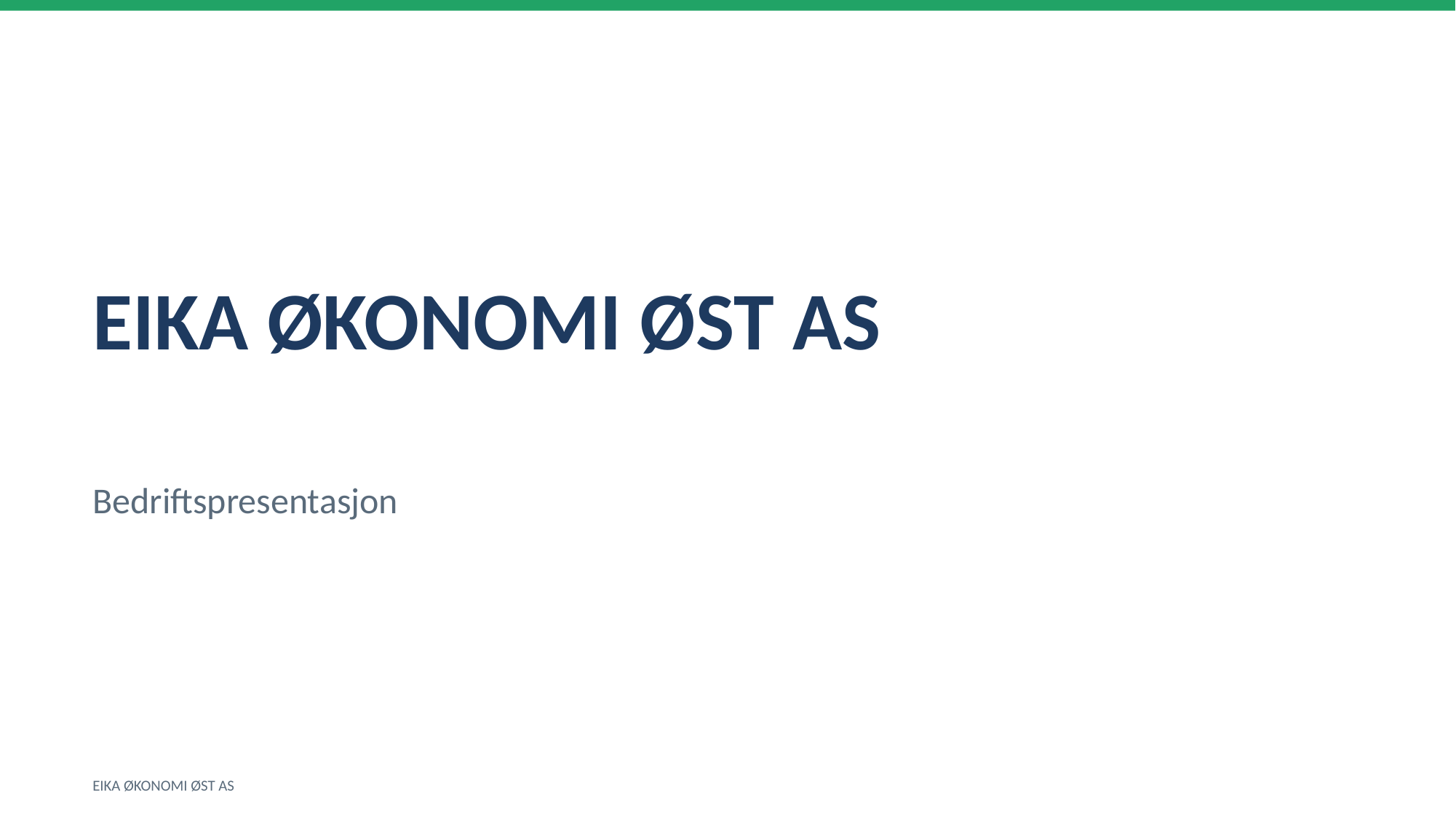

EIKA ØKONOMI ØST AS
Bedriftspresentasjon
EIKA ØKONOMI ØST AS